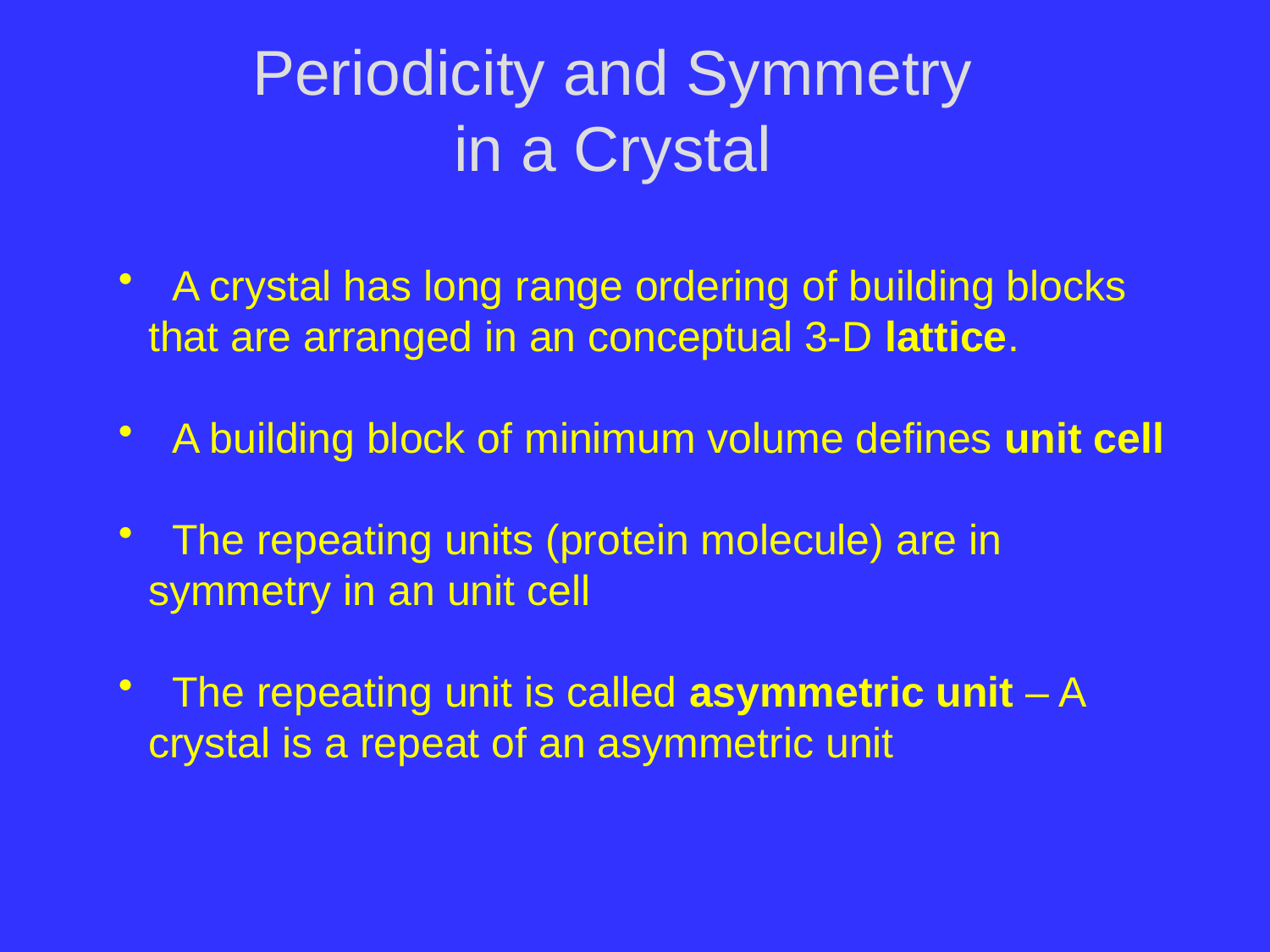

Periodicity and Symmetry in a Crystal
  A crystal has long range ordering of building blocks that are arranged in an conceptual 3-D lattice.

  A building block of minimum volume defines unit cell

  The repeating units (protein molecule) are in symmetry in an unit cell

  The repeating unit is called asymmetric unit – A crystal is a repeat of an asymmetric unit